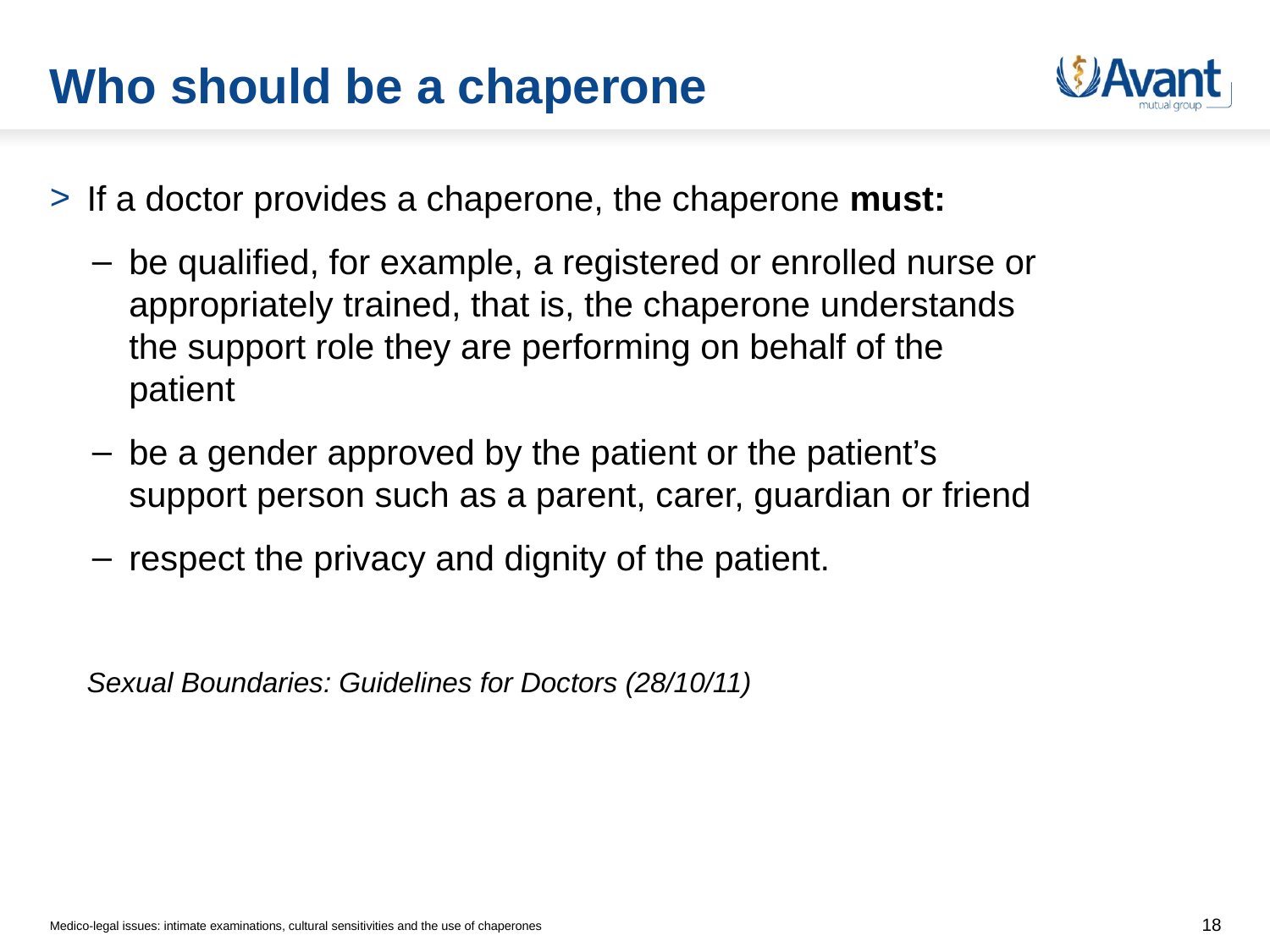

# Who should be a chaperone
If a doctor provides a chaperone, the chaperone must:
be qualified, for example, a registered or enrolled nurse or appropriately trained, that is, the chaperone understands the support role they are performing on behalf of the patient
be a gender approved by the patient or the patient’s support person such as a parent, carer, guardian or friend
respect the privacy and dignity of the patient.

Sexual Boundaries: Guidelines for Doctors (28/10/11)
Medico-legal issues: intimate examinations, cultural sensitivities and the use of chaperones
18